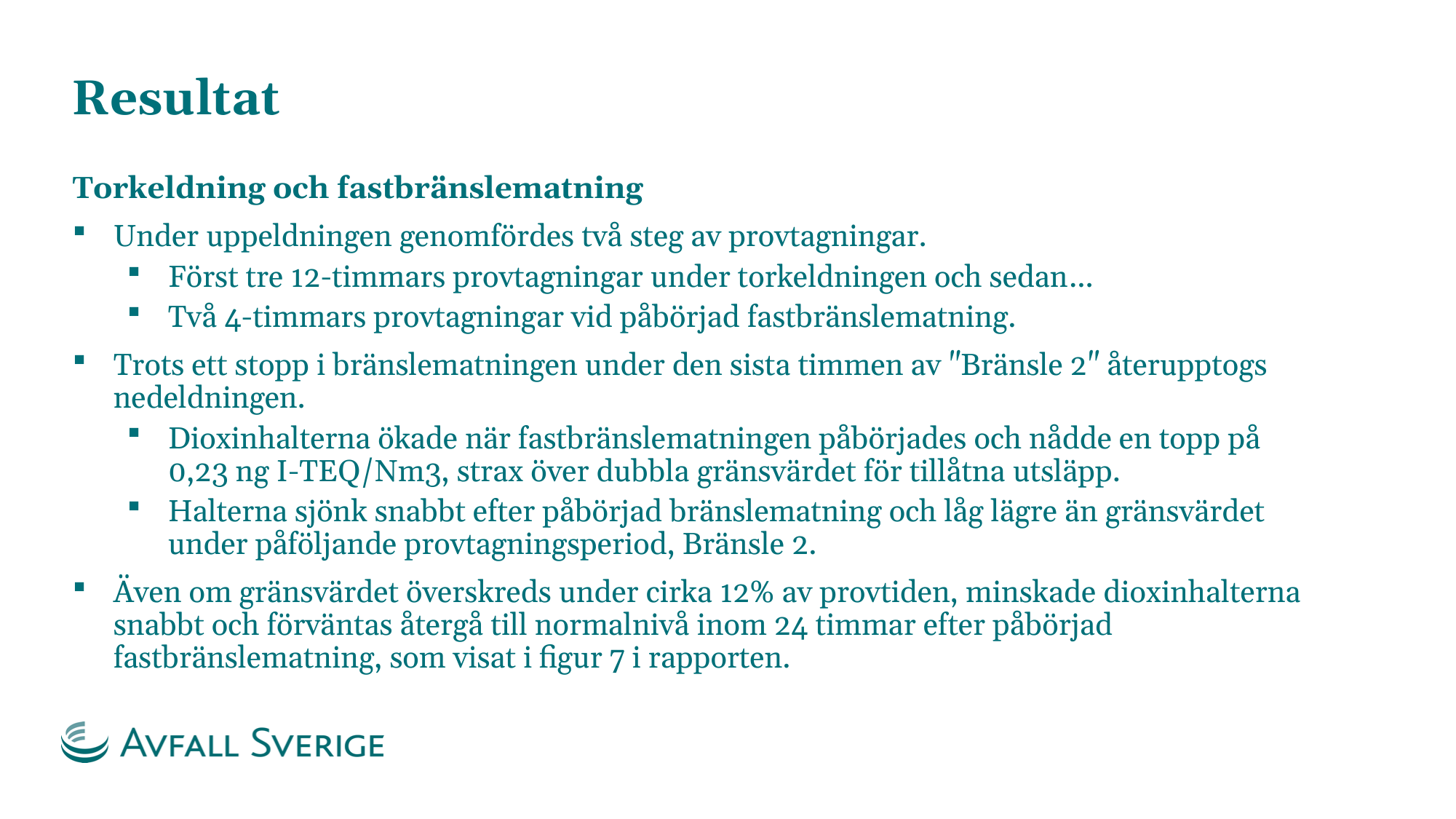

# Resultat
Torkeldning och fastbränslematning
Under uppeldningen genomfördes två steg av provtagningar.
Först tre 12-timmars provtagningar under torkeldningen och sedan…
Två 4-timmars provtagningar vid påbörjad fastbränslematning.
Trots ett stopp i bränslematningen under den sista timmen av "Bränsle 2" återupptogs nedeldningen.
Dioxinhalterna ökade när fastbränslematningen påbörjades och nådde en topp på 0,23 ng I-TEQ/Nm3, strax över dubbla gränsvärdet för tillåtna utsläpp.
Halterna sjönk snabbt efter påbörjad bränslematning och låg lägre än gränsvärdet under påföljande provtagningsperiod, Bränsle 2.
Även om gränsvärdet överskreds under cirka 12% av provtiden, minskade dioxinhalterna snabbt och förväntas återgå till normalnivå inom 24 timmar efter påbörjad fastbränslematning, som visat i figur 7 i rapporten.